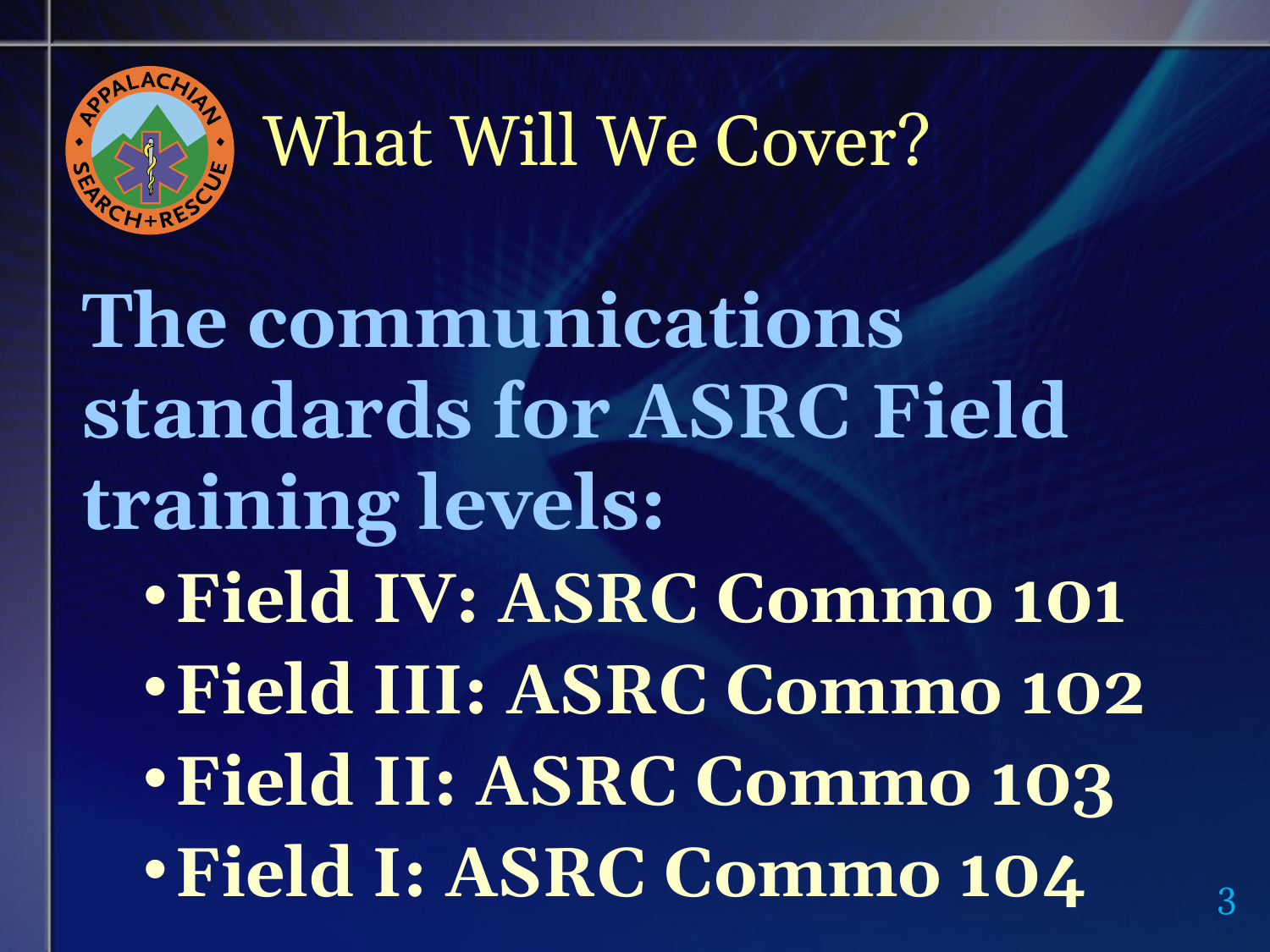

# What Will We Cover?
The communications standards for ASRC Field training levels:
Field IV: ASRC Commo 101
Field III: ASRC Commo 102
Field II: ASRC Commo 103
Field I: ASRC Commo 104